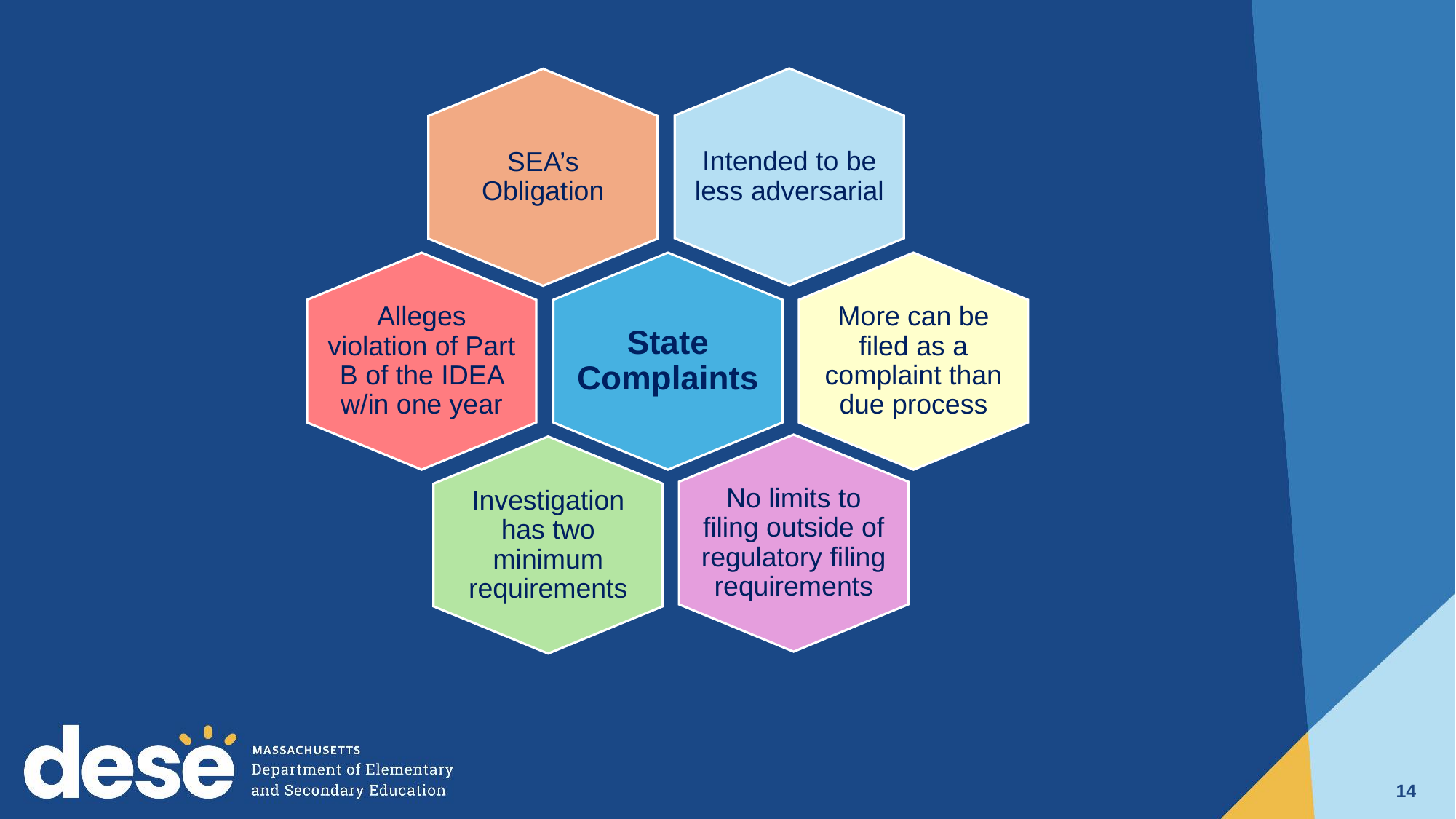

Intended to be less adversarial
SEA’s Obligation
Alleges violation of Part B of the IDEA w/in one year
State Complaints
More can be filed as a complaint than due process

No limits to filing outside of regulatory filing requirements
Investigation has two minimum requirements

14